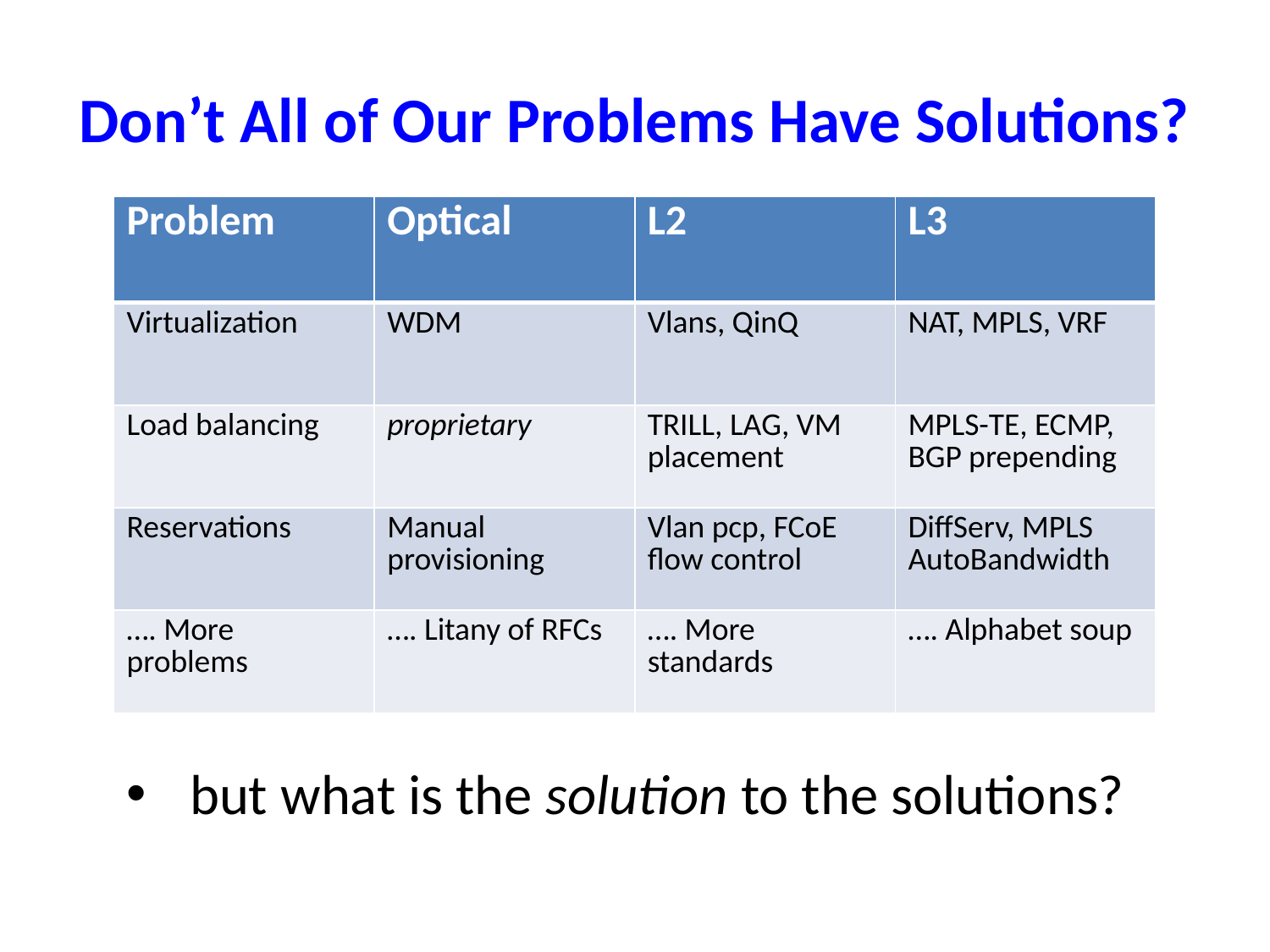

# Don’t All of Our Problems Have Solutions?
| Problem | Optical | L2 | L3 |
| --- | --- | --- | --- |
| Virtualization | WDM | Vlans, QinQ | NAT, MPLS, VRF |
| Load balancing | proprietary | TRILL, LAG, VM placement | MPLS-TE, ECMP, BGP prepending |
| Reservations | Manual provisioning | Vlan pcp, FCoE flow control | DiffServ, MPLS AutoBandwidth |
| …. More problems | …. Litany of RFCs | …. More standards | …. Alphabet soup |
but what is the solution to the solutions?